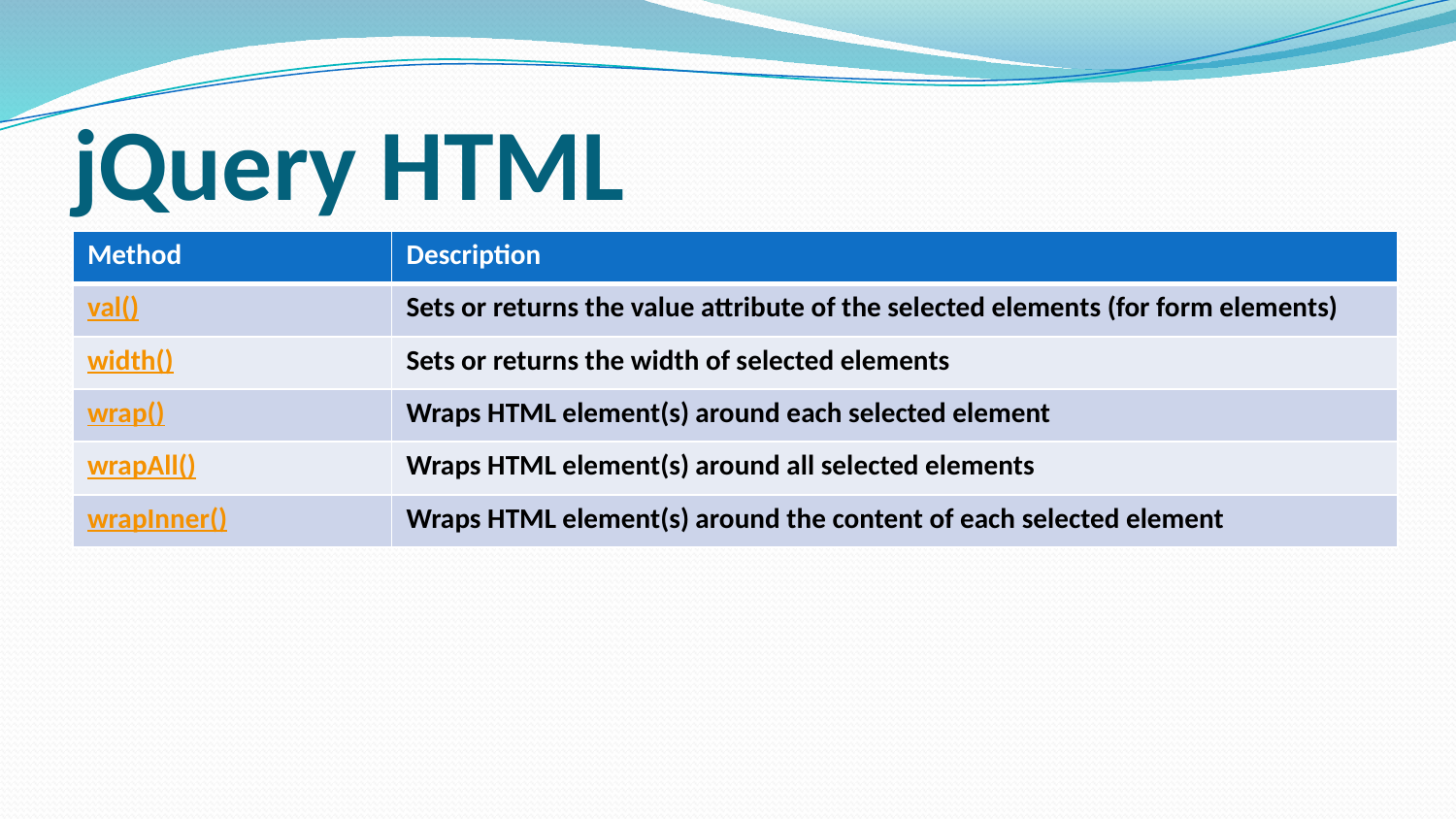

# jQuery HTML
| Method | Description |
| --- | --- |
| val() | Sets or returns the value attribute of the selected elements (for form elements) |
| width() | Sets or returns the width of selected elements |
| wrap() | Wraps HTML element(s) around each selected element |
| wrapAll() | Wraps HTML element(s) around all selected elements |
| wrapInner() | Wraps HTML element(s) around the content of each selected element |